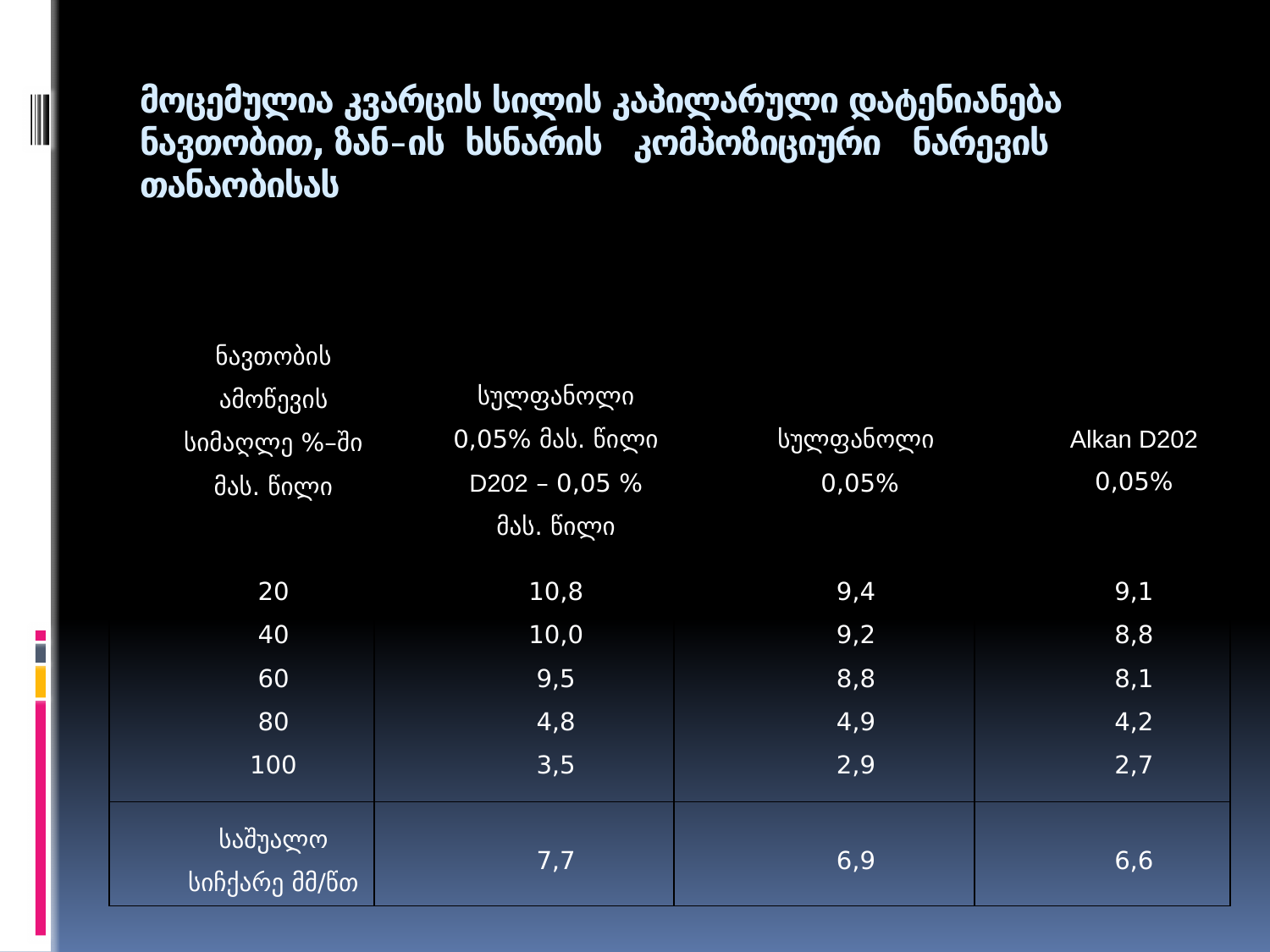

# მოცემულია კვარცის სილის კაპილარული დატენიანება    ნავთობით, ზან–ის  ხსნარის   კომპოზიციური   ნარევის   თანაობისას
| ნავთობის ამოწევის სიმაღლე %–ში მას. წილი |  |  |  |
| --- | --- | --- | --- |
|  | სულფანოლი 0,05% მას. წილი D202 – 0,05 % მას. წილი | სულფანოლი 0,05% | Alkan D202 0,05% |
| 20 40 60 80 100 | 10,8 10,0 9,5 4,8 3,5 | 9,4 9,2 8,8 4,9 2,9 | 9,1 8,8 8,1 4,2 2,7 |
| საშუალო სიჩქარე მმ/წთ | 7,7 | 6,9 | 6,6 |